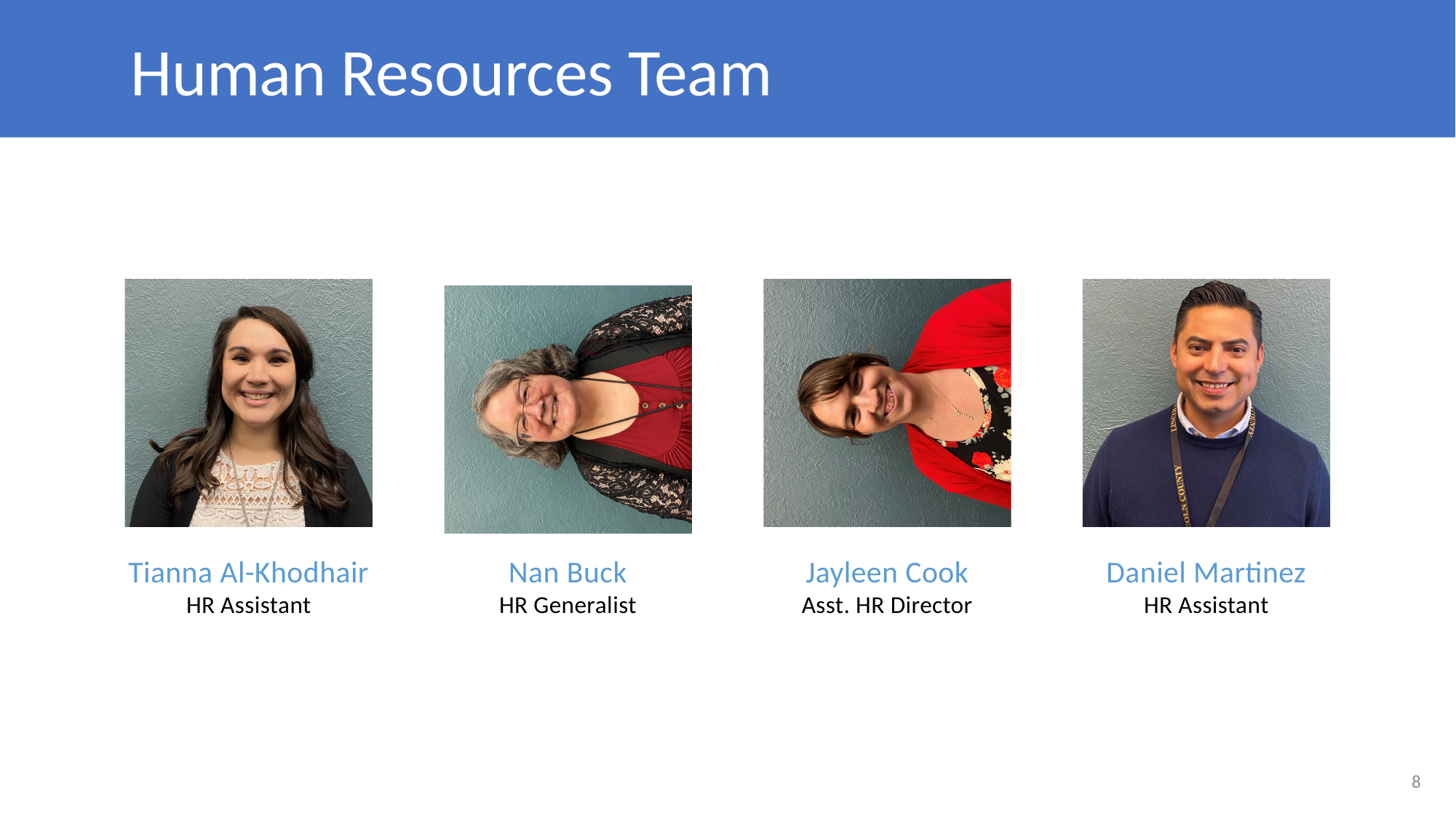

# Human Resources Team
Tianna Al-Khodhair
HR Assistant
Nan Buck
HR Generalist
Jayleen Cook
Asst. HR Director
Daniel Martinez
HR Assistant
8